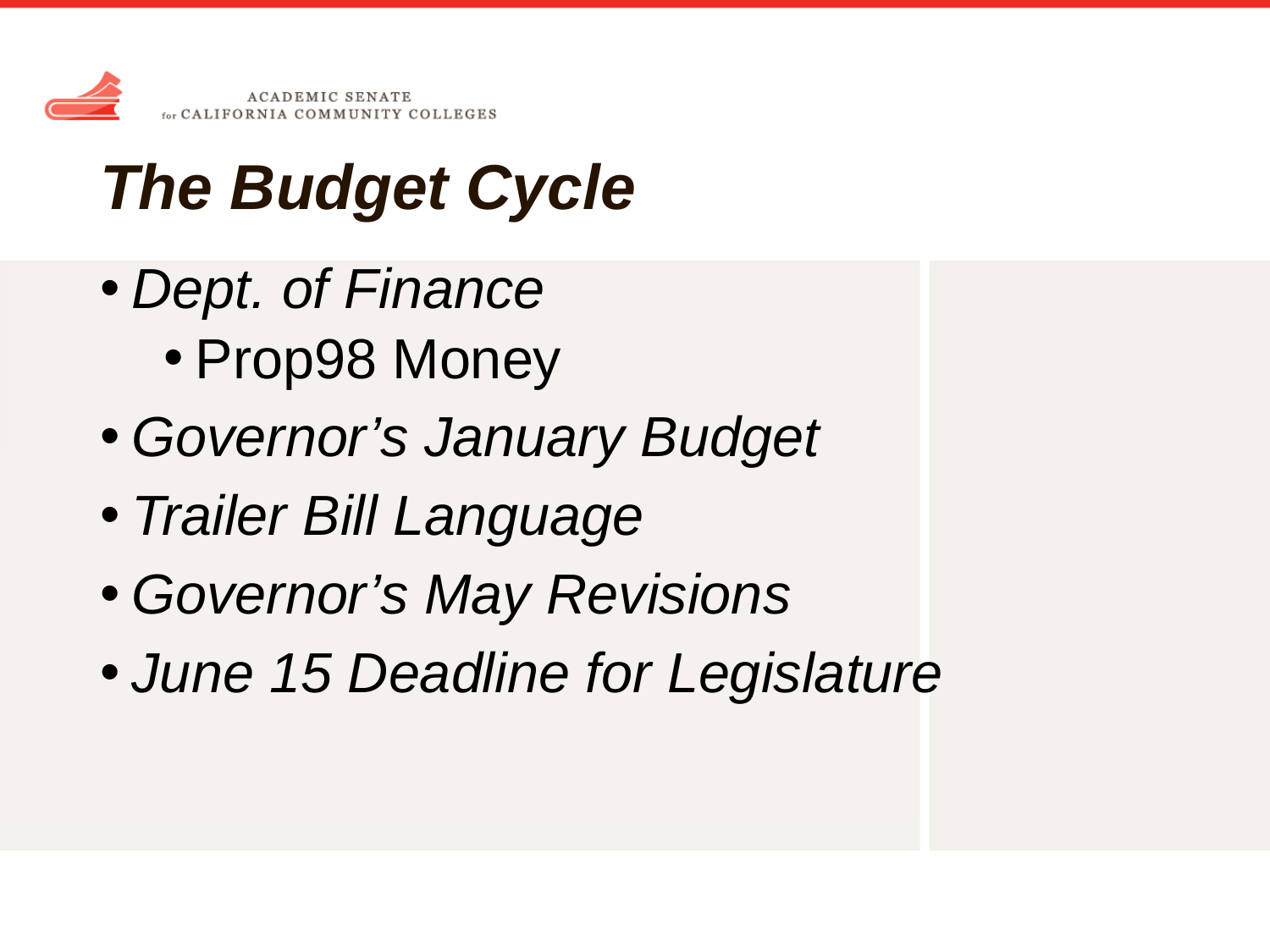

# The Budget Cycle
Dept. of Finance
Prop98 Money
Governor’s January Budget
Trailer Bill Language
Governor’s May Revisions
June 15 Deadline for Legislature